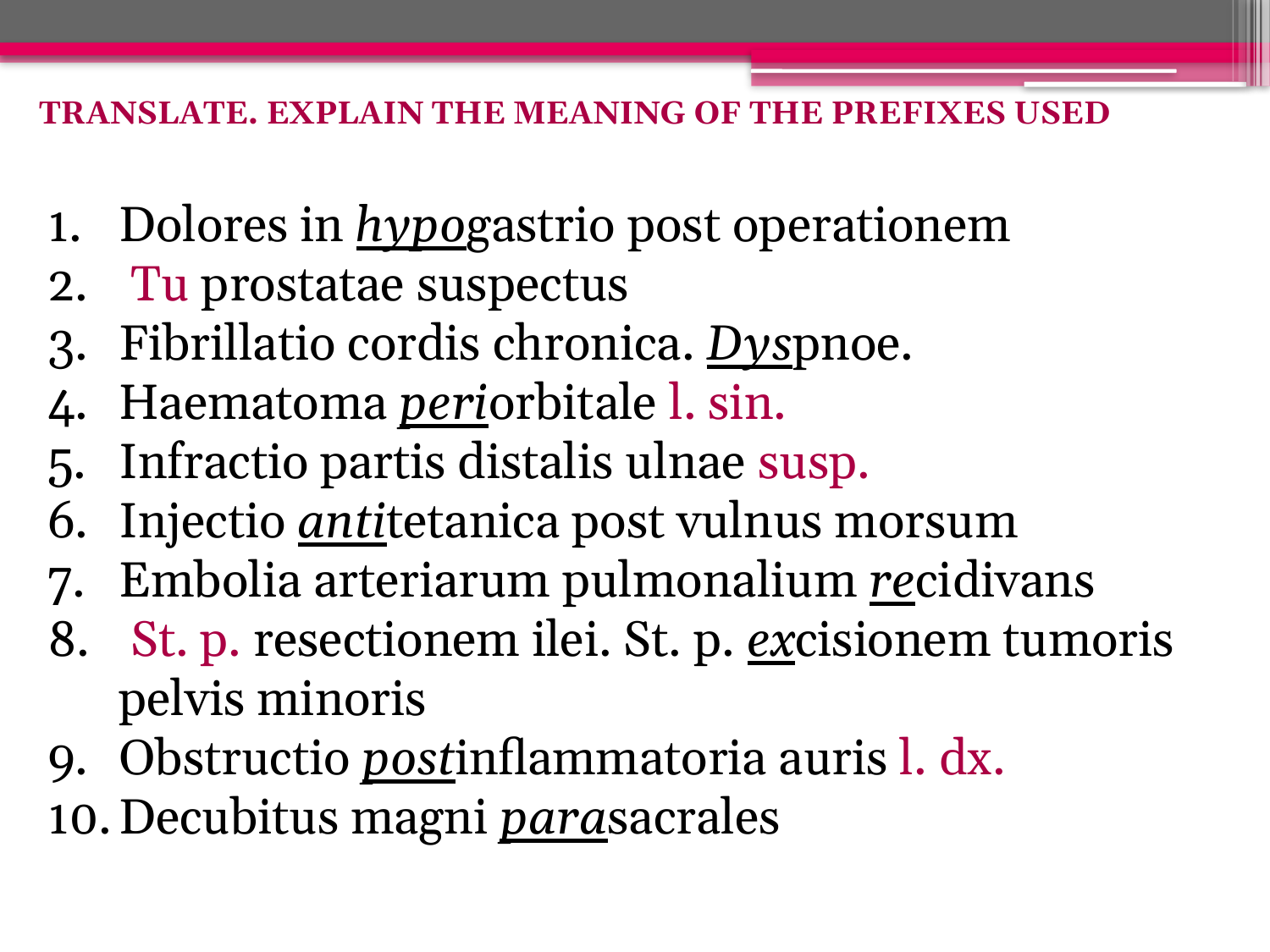

TRANSLATE. EXPLAIN THE MEANING OF THE PREFIXES USED
Dolores in hypogastrio post operationem
 Tu prostatae suspectus
Fibrillatio cordis chronica. Dyspnoe.
Haematoma periorbitale l. sin.
Infractio partis distalis ulnae susp.
Injectio antitetanica post vulnus morsum
Embolia arteriarum pulmonalium recidivans
 St. p. resectionem ilei. St. p. excisionem tumoris pelvis minoris
Obstructio postinflammatoria auris l. dx.
Decubitus magni parasacrales